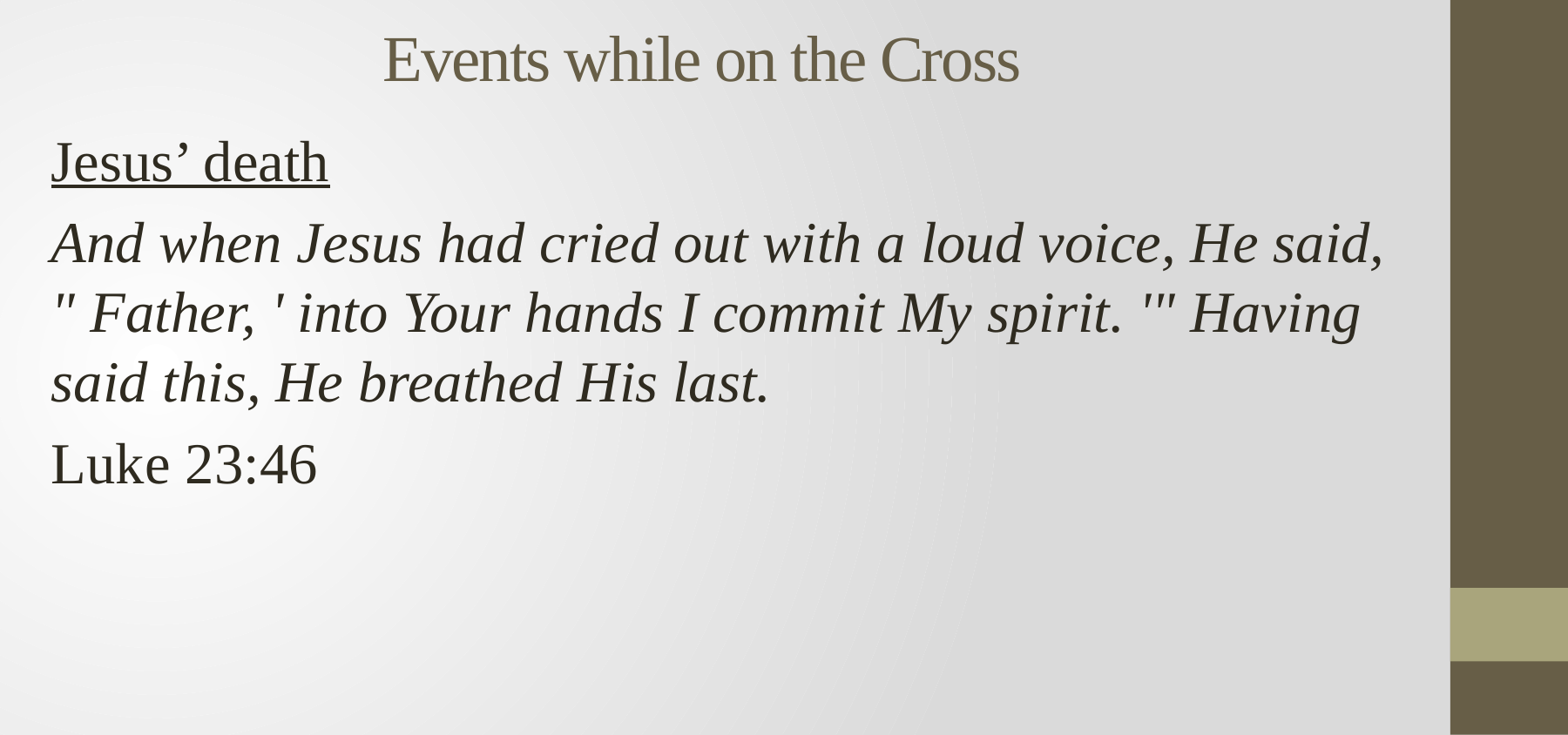

# Events while on the Cross
Jesus’ death
And when Jesus had cried out with a loud voice, He said, " Father, ' into Your hands I commit My spirit. '" Having said this, He breathed His last.
Luke 23:46